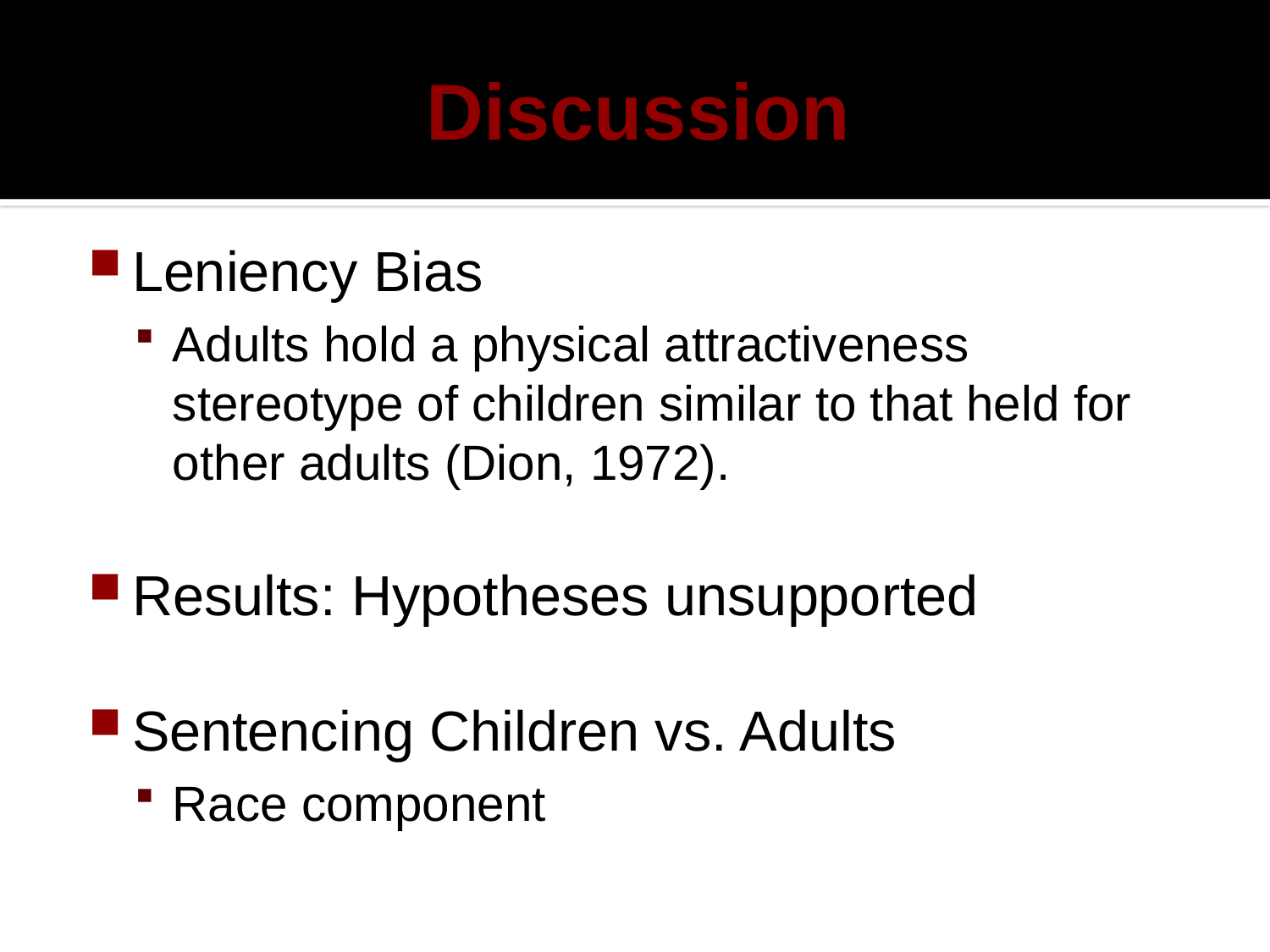

# Discussion
Leniency Bias
Adults hold a physical attractiveness stereotype of children similar to that held for other adults (Dion, 1972).

Results: Hypotheses unsupported

Sentencing Children vs. Adults
Race component